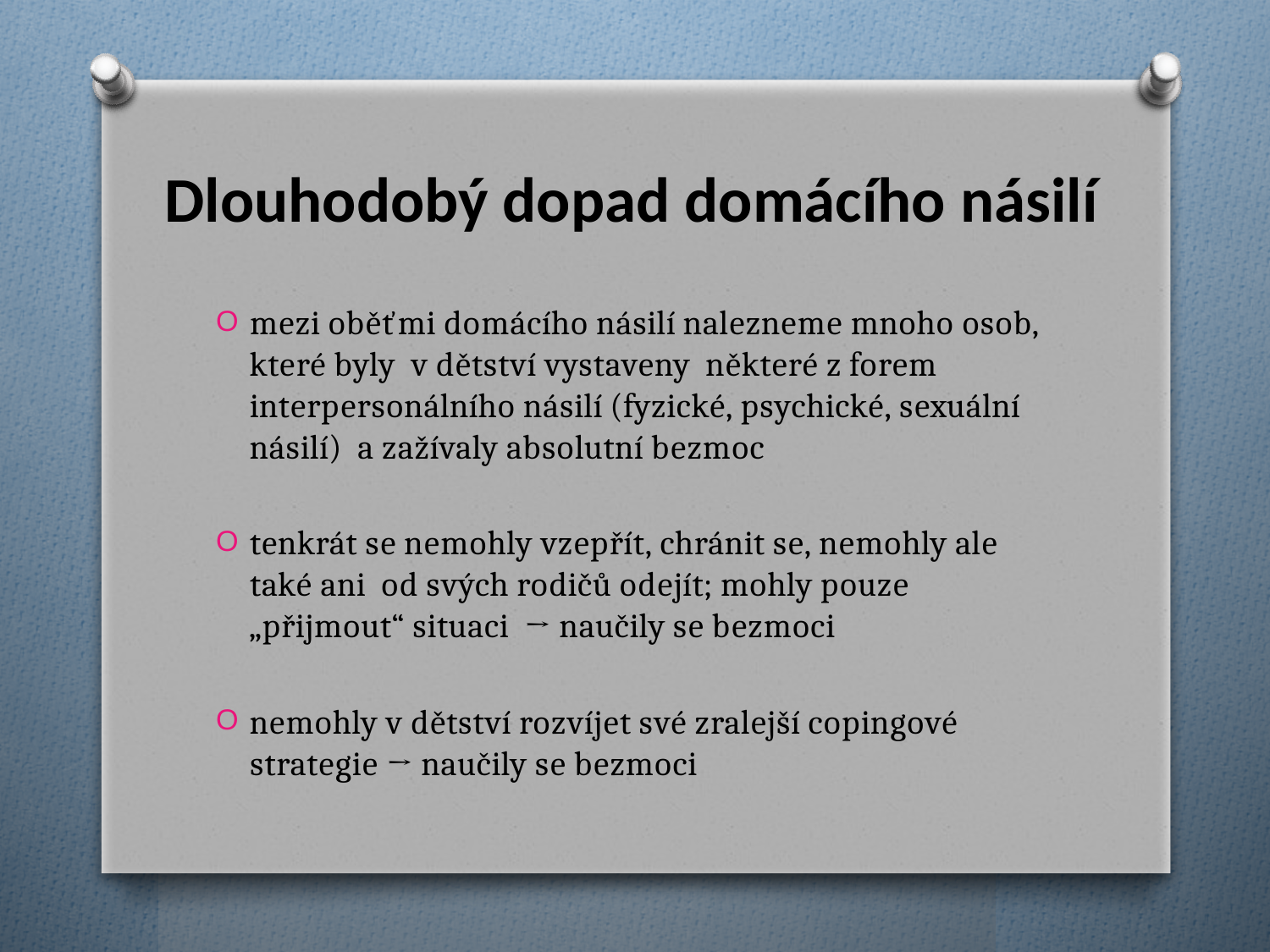

# Dlouhodobý dopad domácího násilí
mezi oběťmi domácího násilí nalezneme mnoho osob, které byly  v dětství vystaveny  některé z forem interpersonálního násilí (fyzické, psychické, sexuální násilí)  a zažívaly absolutní bezmoc

tenkrát se nemohly vzepřít, chránit se, nemohly ale  také ani  od svých rodičů odejít; mohly pouze „přijmout“ situaci  → naučily se bezmoci

nemohly v dětství rozvíjet své zralejší copingové strategie → naučily se bezmoci